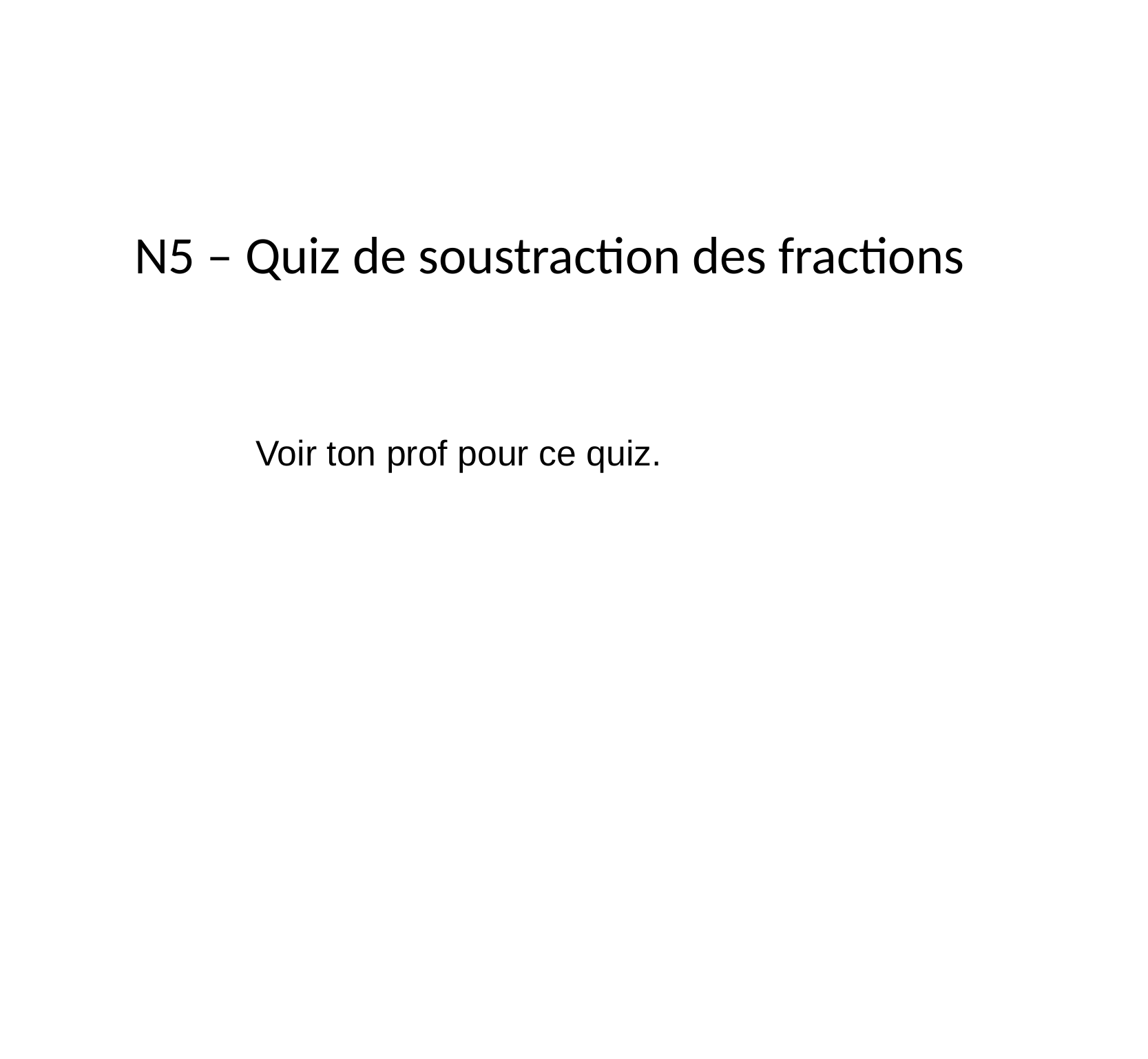

# N5 – Quiz de soustraction des fractions

Voir ton prof pour ce quiz.